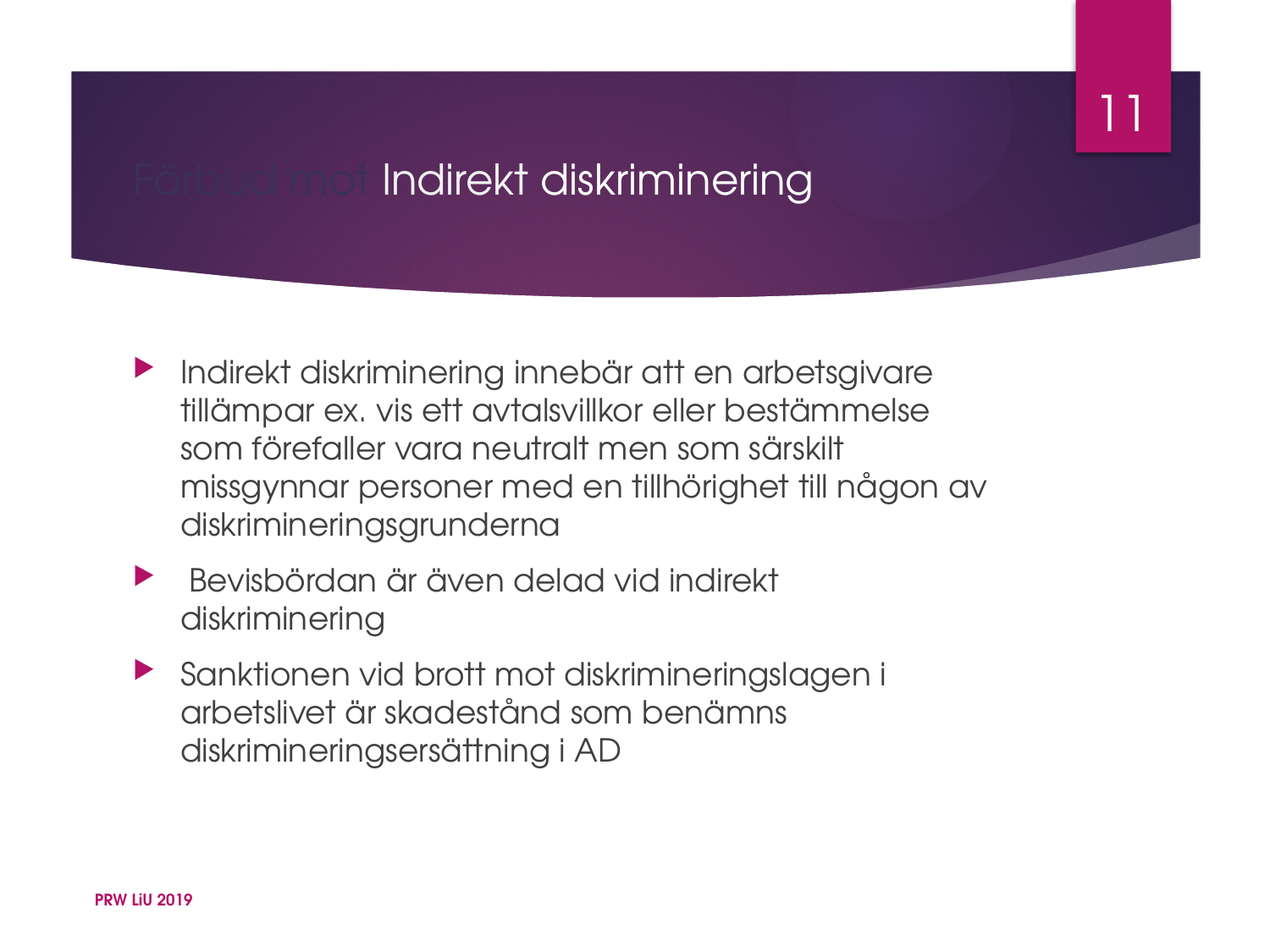

11
# Förbud mot Indirekt diskriminering
Indirekt diskriminering innebär att en arbetsgivare tillämpar ex. vis ett avtalsvillkor eller bestämmelse som förefaller vara neutralt men som särskilt missgynnar personer med en tillhörighet till någon av diskrimineringsgrunderna
 Bevisbördan är även delad vid indirekt diskriminering
Sanktionen vid brott mot diskrimineringslagen i arbetslivet är skadestånd som benämns diskrimineringsersättning i AD
PRW LiU 2019